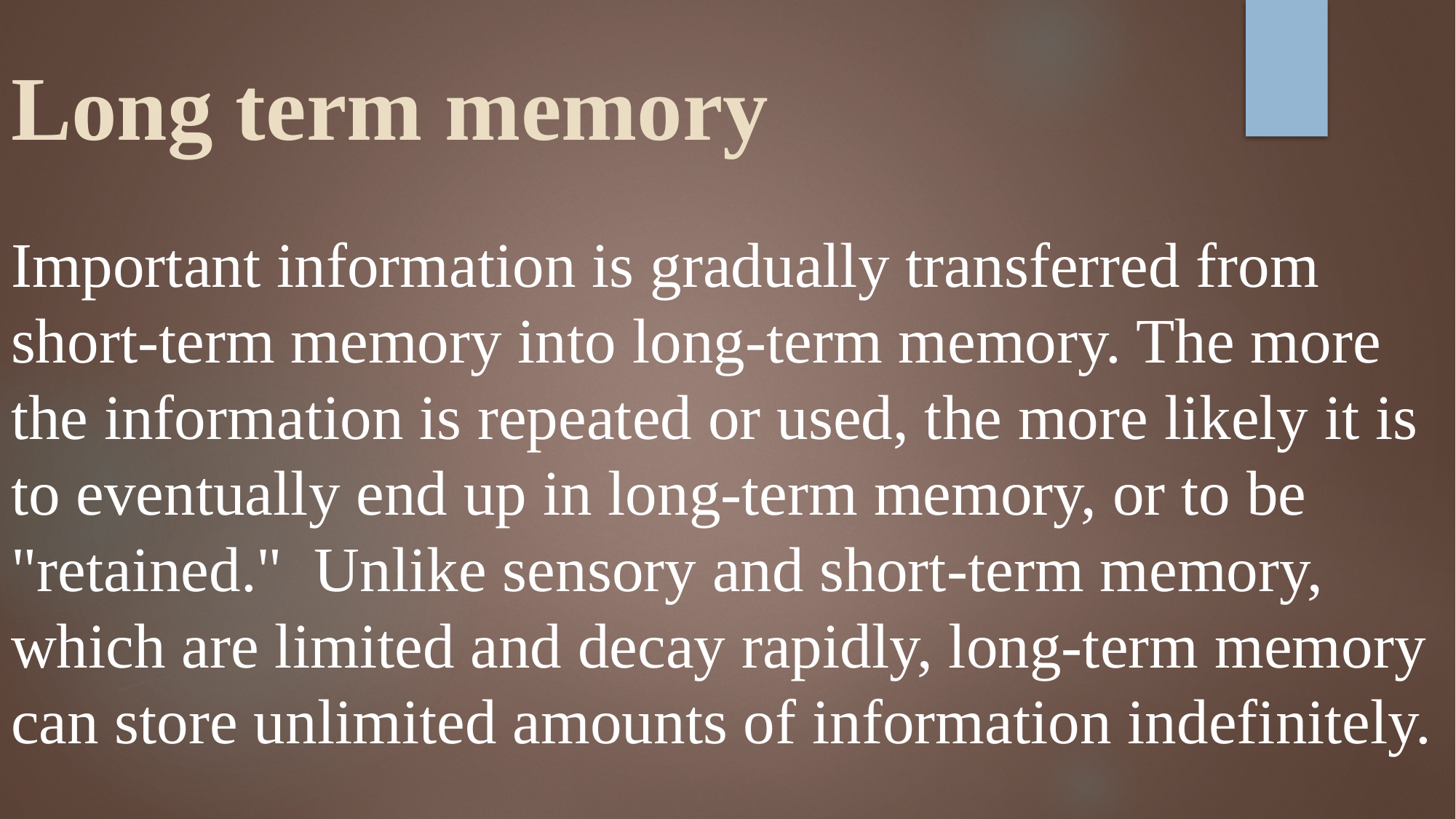

# Long term memory
Important information is gradually transferred from short-term memory into long-term memory. The more the information is repeated or used, the more likely it is to eventually end up in long-term memory, or to be "retained."  Unlike sensory and short-term memory, which are limited and decay rapidly, long-term memory can store unlimited amounts of information indefinitely.